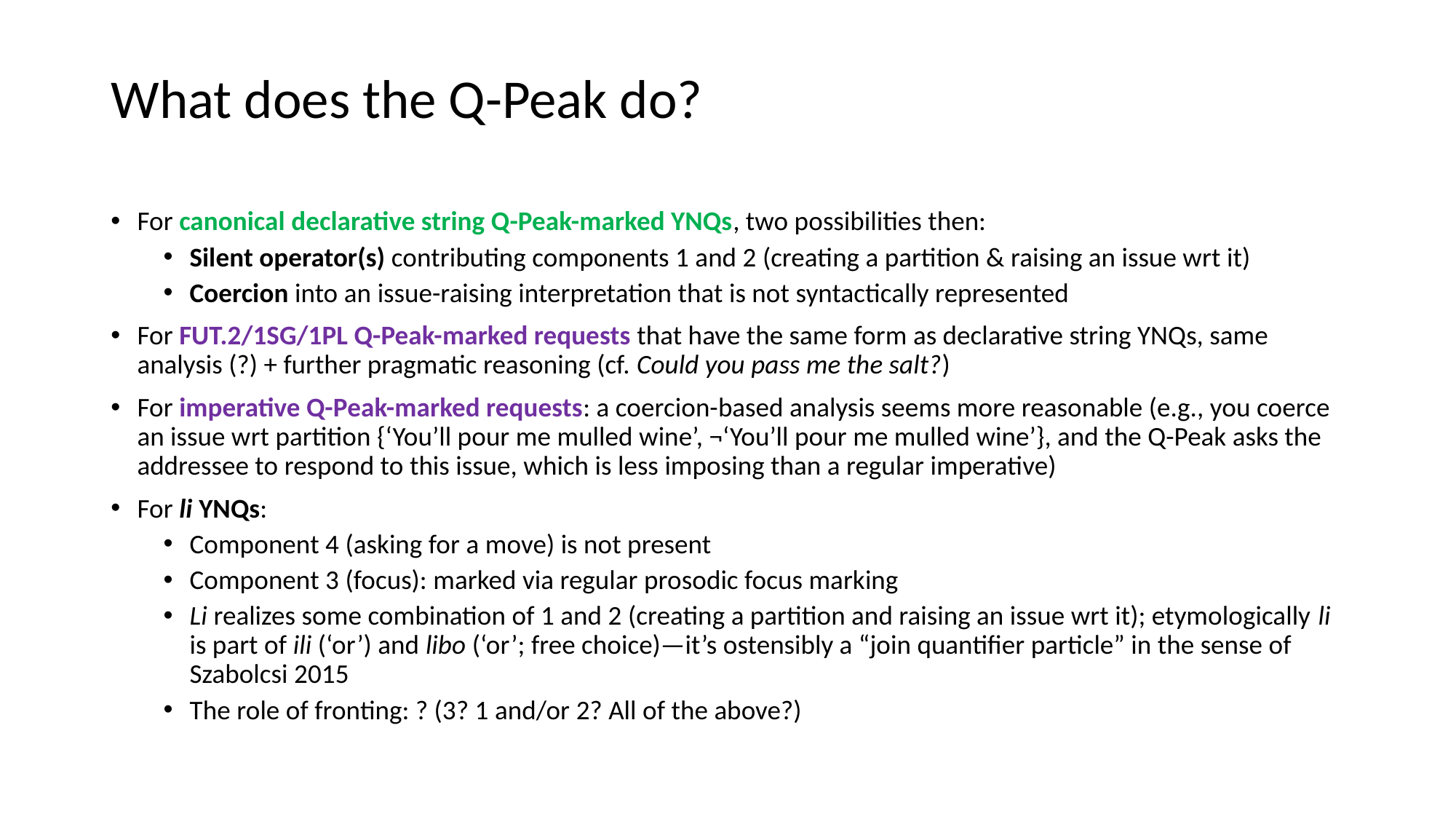

# What does the Q-Peak do?
For canonical declarative string Q-Peak-marked YNQs, two possibilities then:
Silent operator(s) contributing components 1 and 2 (creating a partition & raising an issue wrt it)
Coercion into an issue-raising interpretation that is not syntactically represented
For FUT.2/1SG/1PL Q-Peak-marked requests that have the same form as declarative string YNQs, same analysis (?) + further pragmatic reasoning (cf. Could you pass me the salt?)
For imperative Q-Peak-marked requests: a coercion-based analysis seems more reasonable (e.g., you coerce an issue wrt partition {‘You’ll pour me mulled wine’, ¬‘You’ll pour me mulled wine’}, and the Q-Peak asks the addressee to respond to this issue, which is less imposing than a regular imperative)
For li YNQs:
Component 4 (asking for a move) is not present
Component 3 (focus): marked via regular prosodic focus marking
Li realizes some combination of 1 and 2 (creating a partition and raising an issue wrt it); etymologically li is part of ili (‘or’) and libo (‘or’; free choice)—it’s ostensibly a “join quantifier particle” in the sense of Szabolcsi 2015
The role of fronting: ? (3? 1 and/or 2? All of the above?)